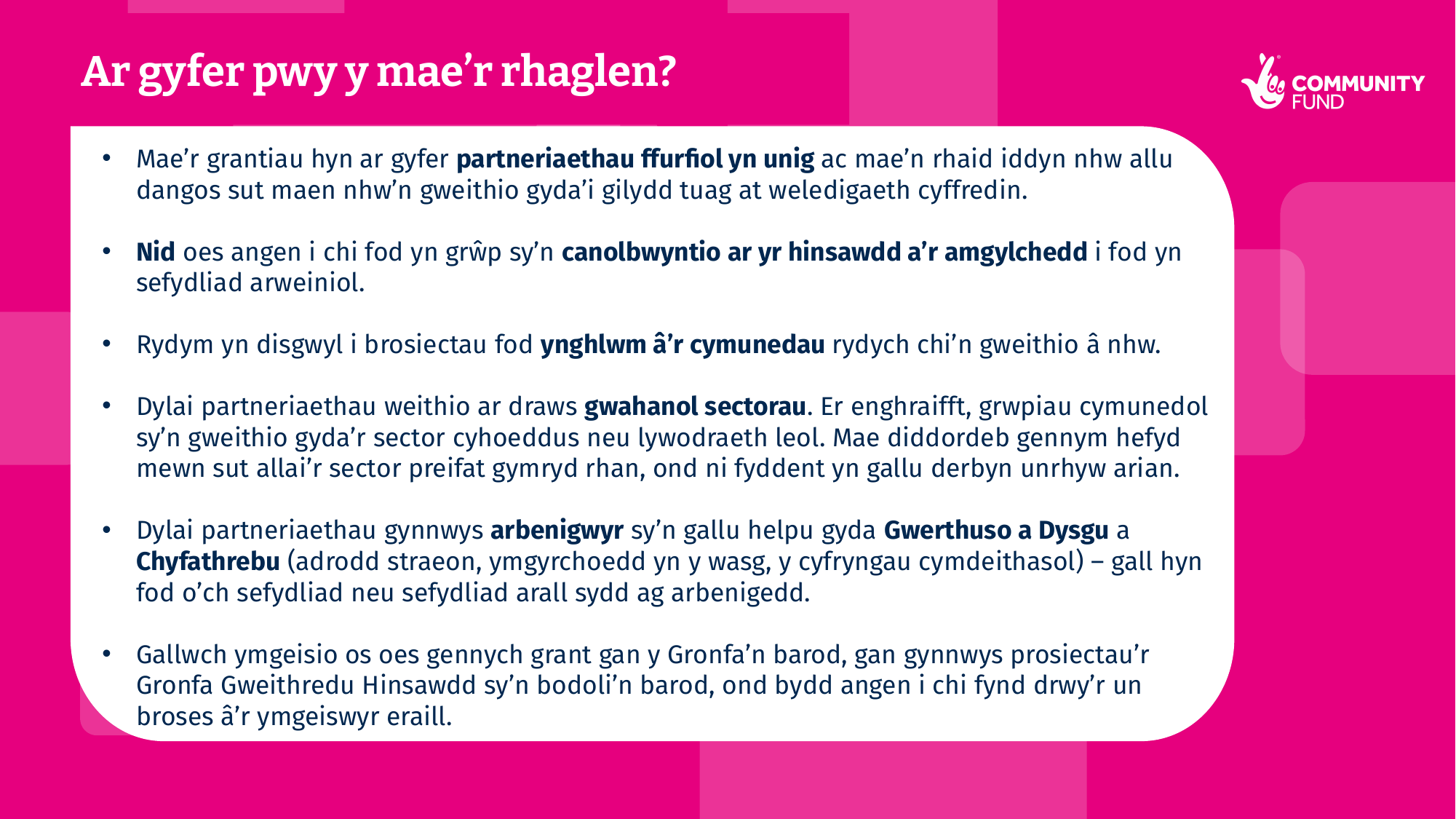

Ar gyfer pwy y mae’r rhaglen?
Mae’r grantiau hyn ar gyfer partneriaethau ffurfiol yn unig ac mae’n rhaid iddyn nhw allu dangos sut maen nhw’n gweithio gyda’i gilydd tuag at weledigaeth cyffredin.

Nid oes angen i chi fod yn grŵp sy’n canolbwyntio ar yr hinsawdd a’r amgylchedd i fod yn sefydliad arweiniol.

Rydym yn disgwyl i brosiectau fod ynghlwm â’r cymunedau rydych chi’n gweithio â nhw.

Dylai partneriaethau weithio ar draws gwahanol sectorau. Er enghraifft, grwpiau cymunedol sy’n gweithio gyda’r sector cyhoeddus neu lywodraeth leol. Mae diddordeb gennym hefyd mewn sut allai’r sector preifat gymryd rhan, ond ni fyddent yn gallu derbyn unrhyw arian.

Dylai partneriaethau gynnwys arbenigwyr sy’n gallu helpu gyda Gwerthuso a Dysgu a Chyfathrebu (adrodd straeon, ymgyrchoedd yn y wasg, y cyfryngau cymdeithasol) – gall hyn fod o’ch sefydliad neu sefydliad arall sydd ag arbenigedd.

Gallwch ymgeisio os oes gennych grant gan y Gronfa’n barod, gan gynnwys prosiectau’r Gronfa Gweithredu Hinsawdd sy’n bodoli’n barod, ond bydd angen i chi fynd drwy’r un broses â’r ymgeiswyr eraill.